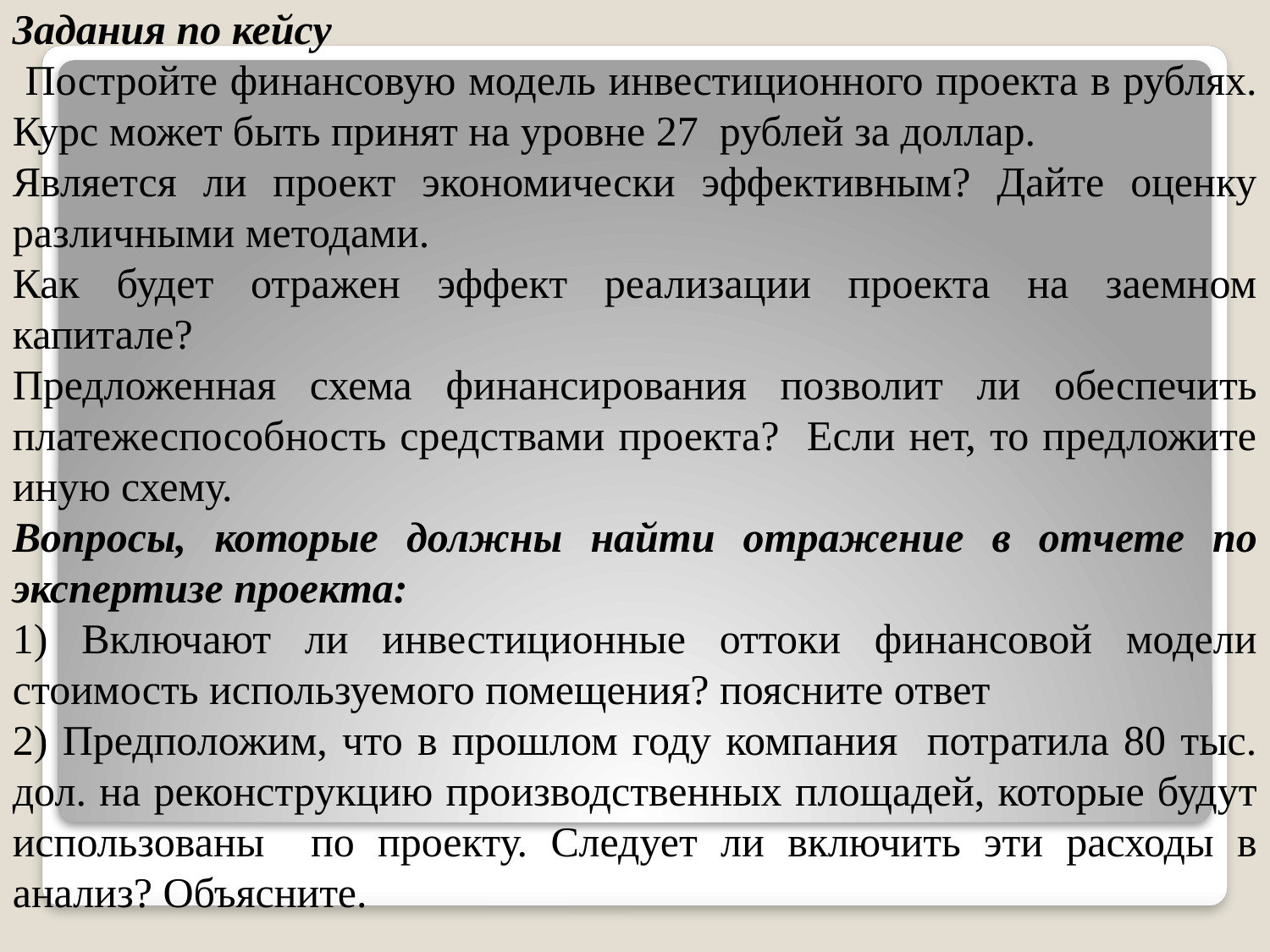

Задания по кейсу
 Постройте финансовую модель инвестиционного проекта в рублях. Курс может быть принят на уровне 27  рублей за доллар.
Является ли проект экономически эффективным? Дайте оценку различными методами.
Как будет отражен эффект реализации проекта на заемном капитале?
Предложенная схема финансирования позволит ли обеспечить платежеспособность средствами проекта?  Если нет, то предложите иную схему.
Вопросы, которые должны найти отражение в отчете по экспертизе проекта:
1) Включают ли инвестиционные оттоки финансовой модели стоимость используемого помещения? поясните ответ
2) Предположим, что в прошлом году компания  потратила 80 тыс. дол. на реконструкцию производственных площадей, которые будут использованы  по проекту. Следует ли включить эти расходы в анализ? Объясните.